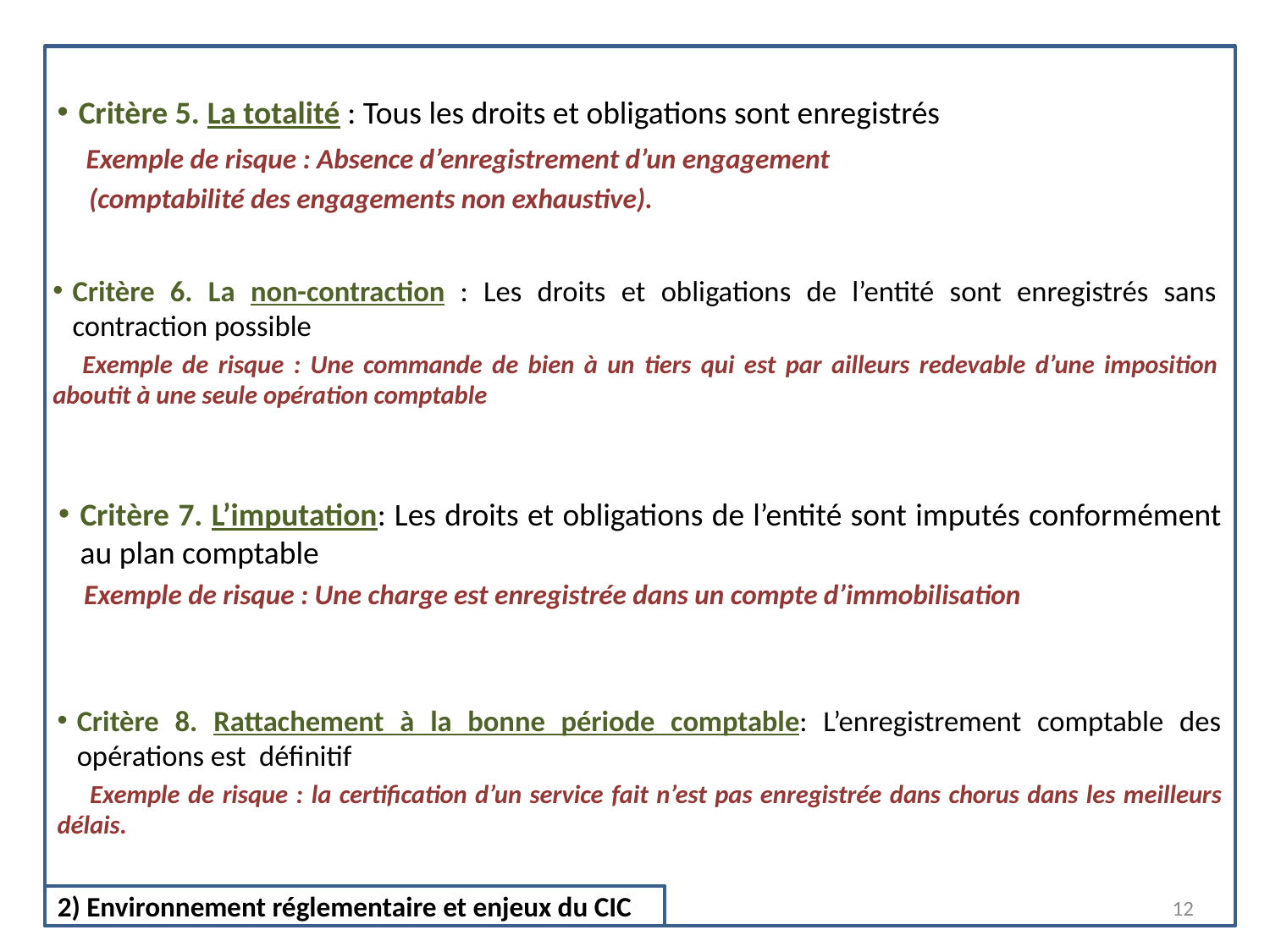

Critère 5. La totalité : Tous les droits et obligations sont enregistrés
    Exemple de risque : Absence d’enregistrement d’un engagement
     (comptabilité des engagements non exhaustive).

Critère 6. La non-contraction : Les droits et obligations de l’entité sont enregistrés sans contraction possible
   Exemple de risque : Une commande de bien à un tiers qui est par ailleurs redevable d’une imposition aboutit à une seule opération comptable
Critère 7. L’imputation: Les droits et obligations de l’entité sont imputés conformément au plan comptable
    Exemple de risque : Une charge est enregistrée dans un compte d’immobilisation
Critère 8. Rattachement à la bonne période comptable: L’enregistrement comptable des opérations est  définitif
    Exemple de risque : la certification d’un service fait n’est pas enregistrée dans chorus dans les meilleurs délais.
12
2) Environnement réglementaire et enjeux du CIC